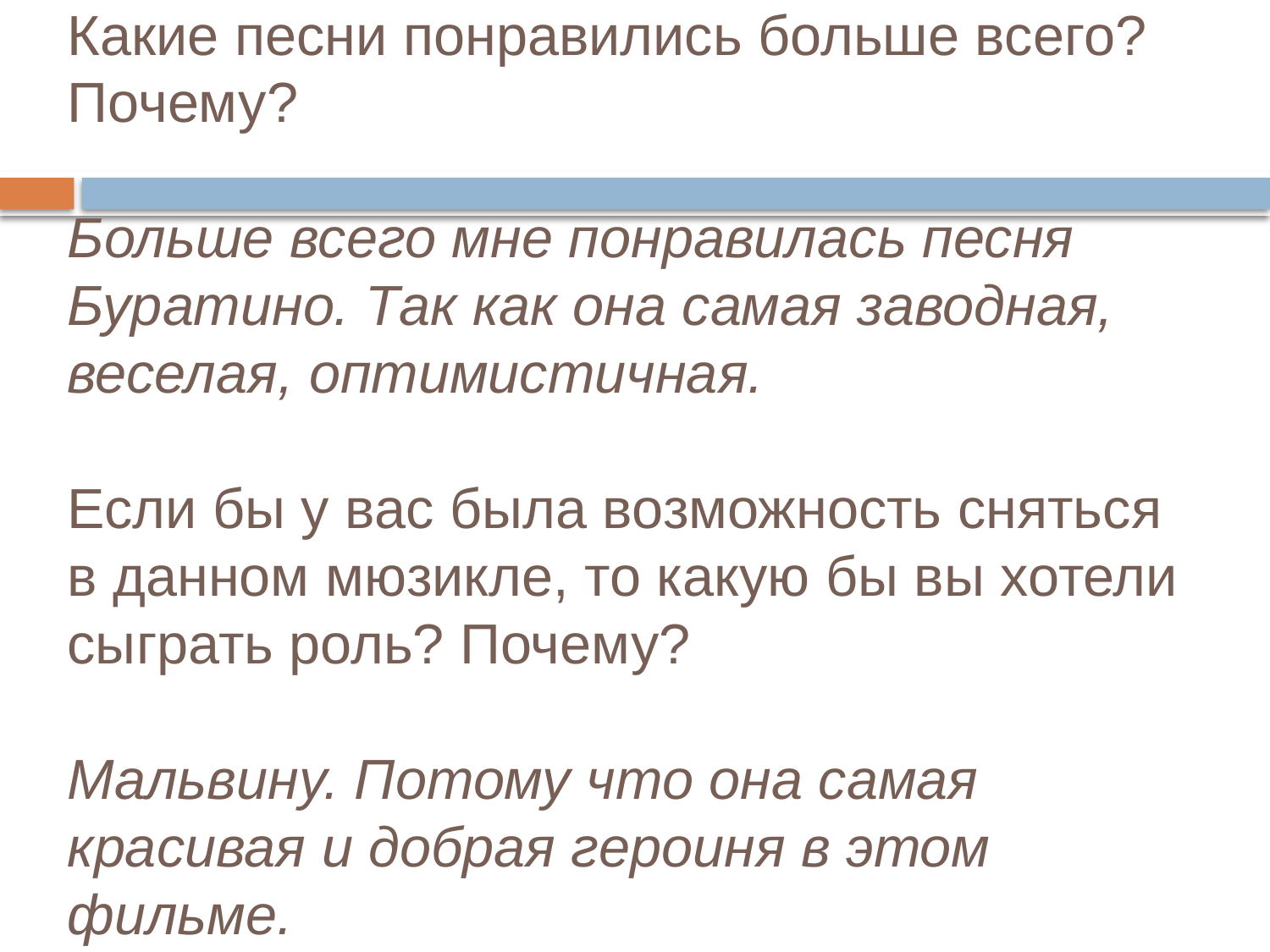

# Какие песни понравились больше всего? Почему? Больше всего мне понравилась песня Буратино. Так как она самая заводная, веселая, оптимистичная. Если бы у вас была возможность сняться в данном мюзикле, то какую бы вы хотели сыграть роль? Почему? Мальвину. Потому что она самая красивая и добрая героиня в этом фильме.